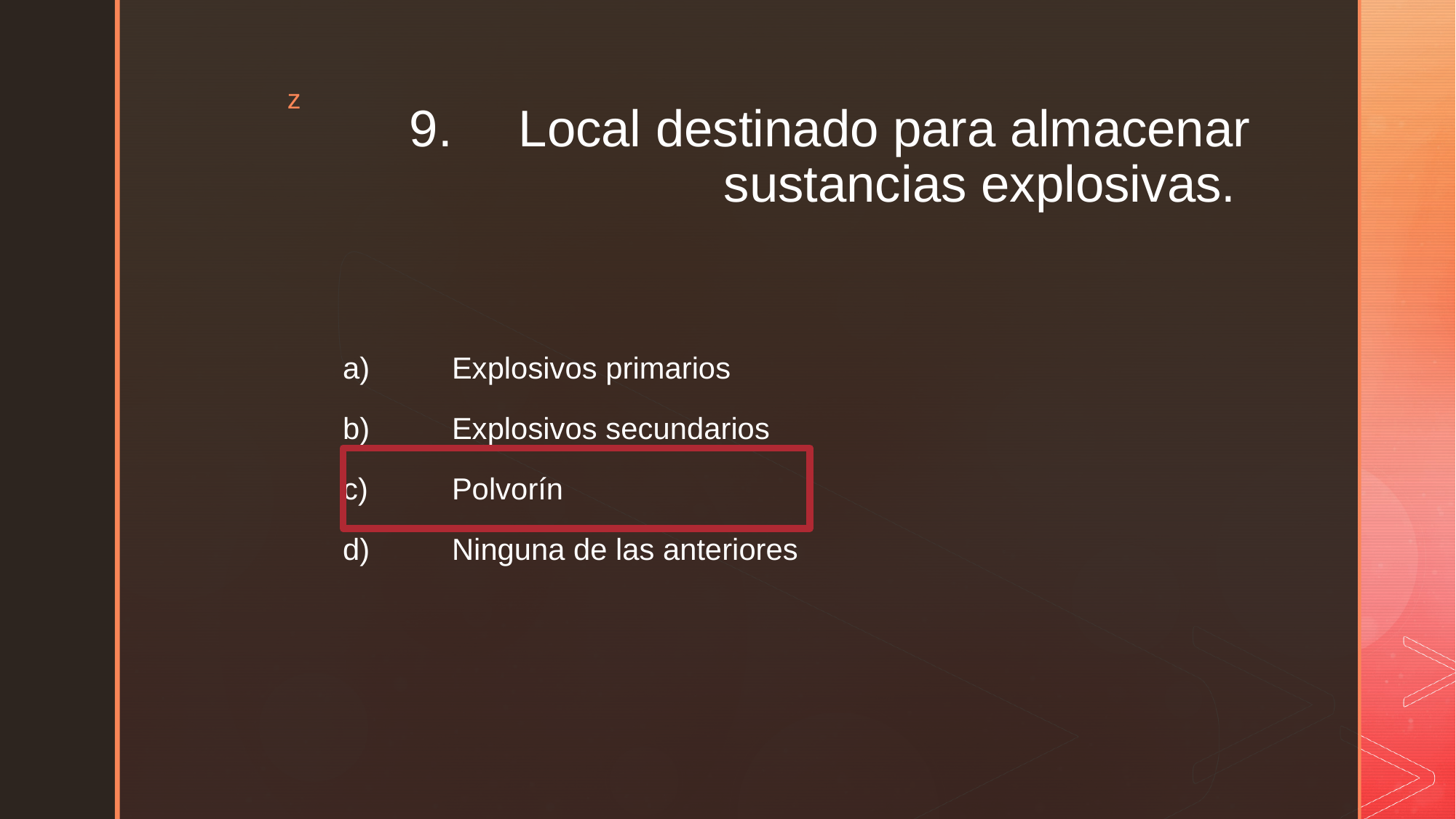

# 9.	Local destinado para almacenar sustancias explosivas.
a)	Explosivos primarios
b)	Explosivos secundarios
c)	Polvorín
d)	Ninguna de las anteriores